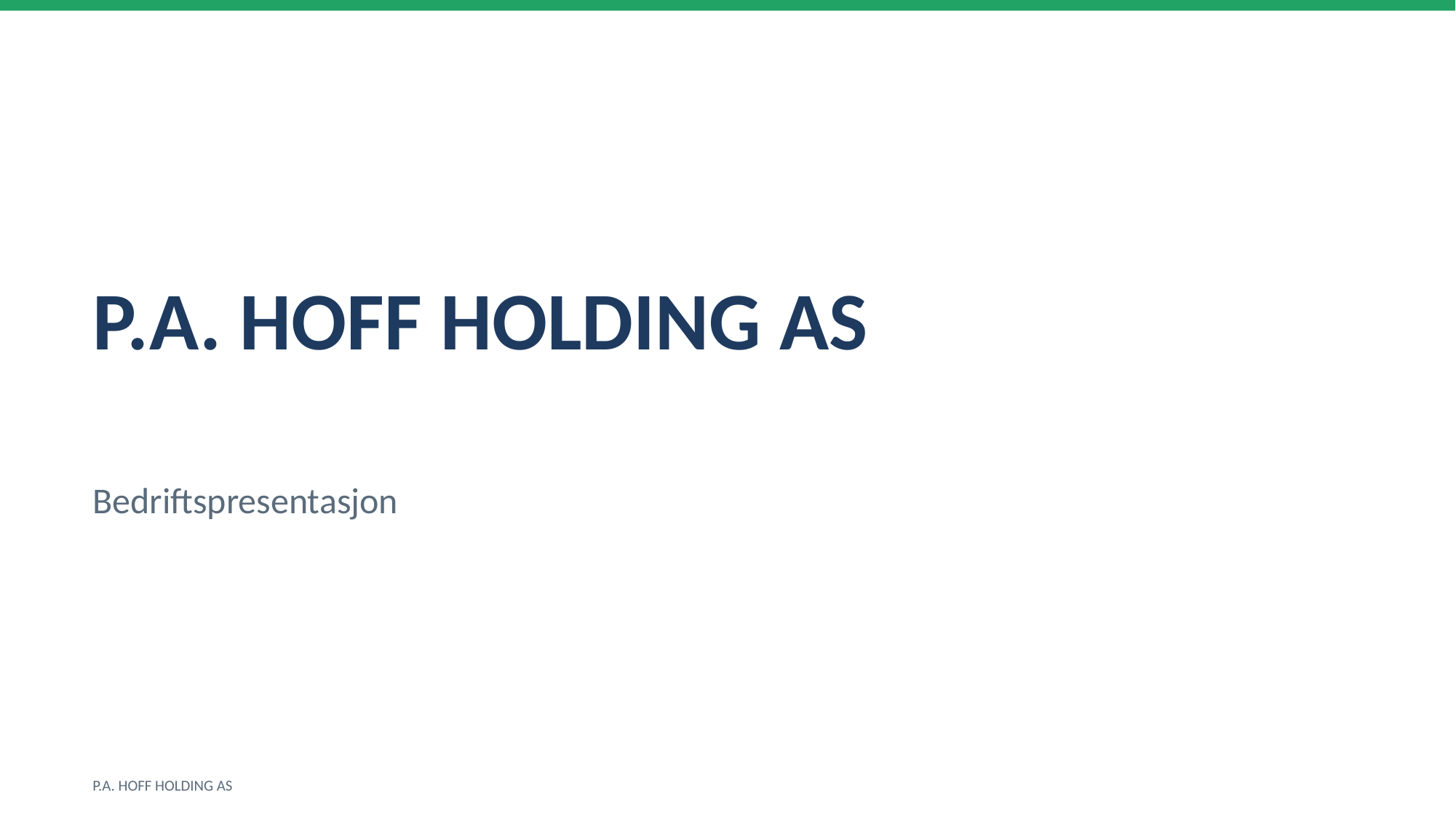

P.A. HOFF HOLDING AS
Bedriftspresentasjon
P.A. HOFF HOLDING AS